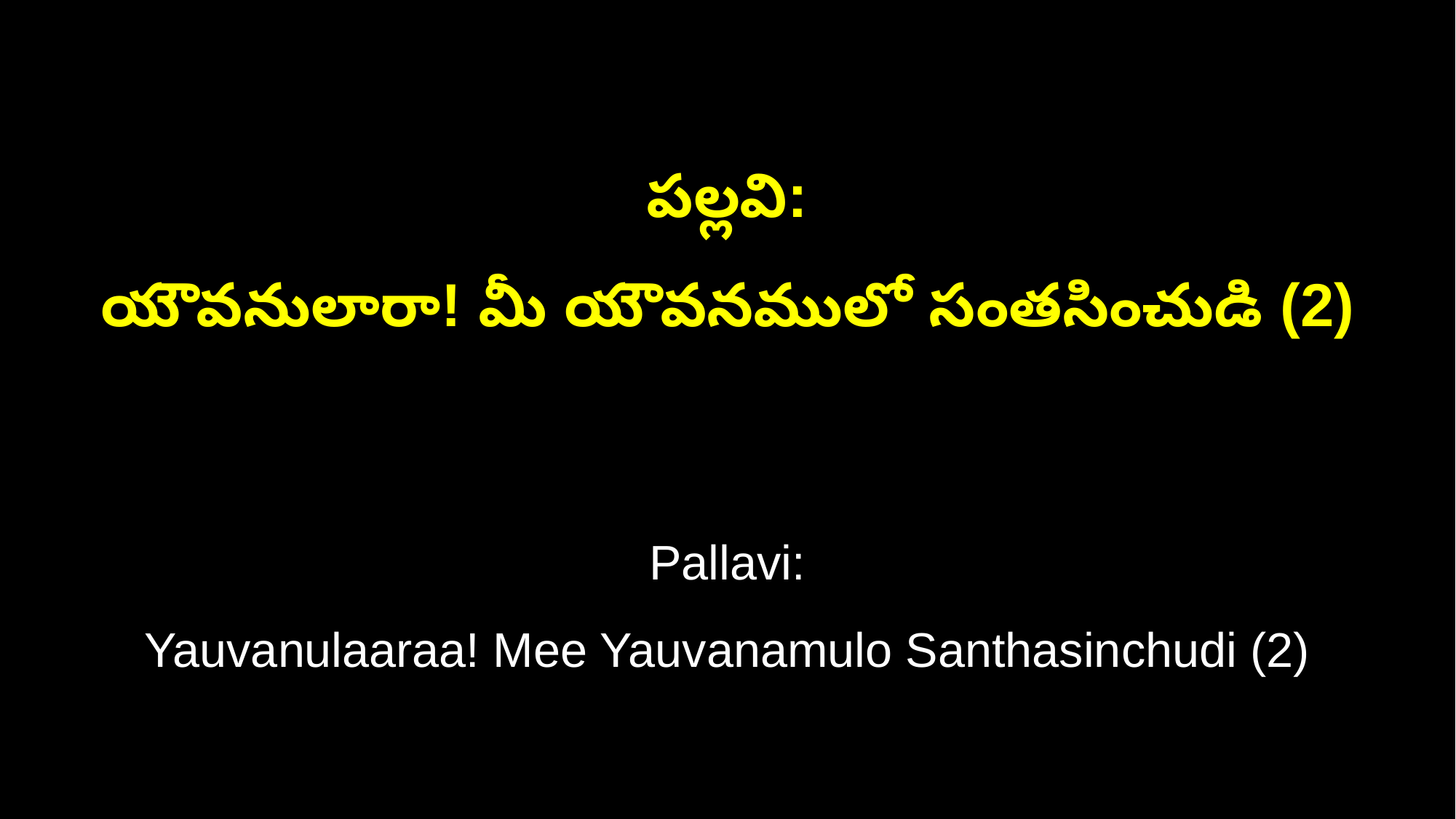

పల్లవి:
యౌవనులారా! మీ యౌవనములో సంతసించుడి (2)
Pallavi:
Yauvanulaaraa! Mee Yauvanamulo Santhasinchudi (2)